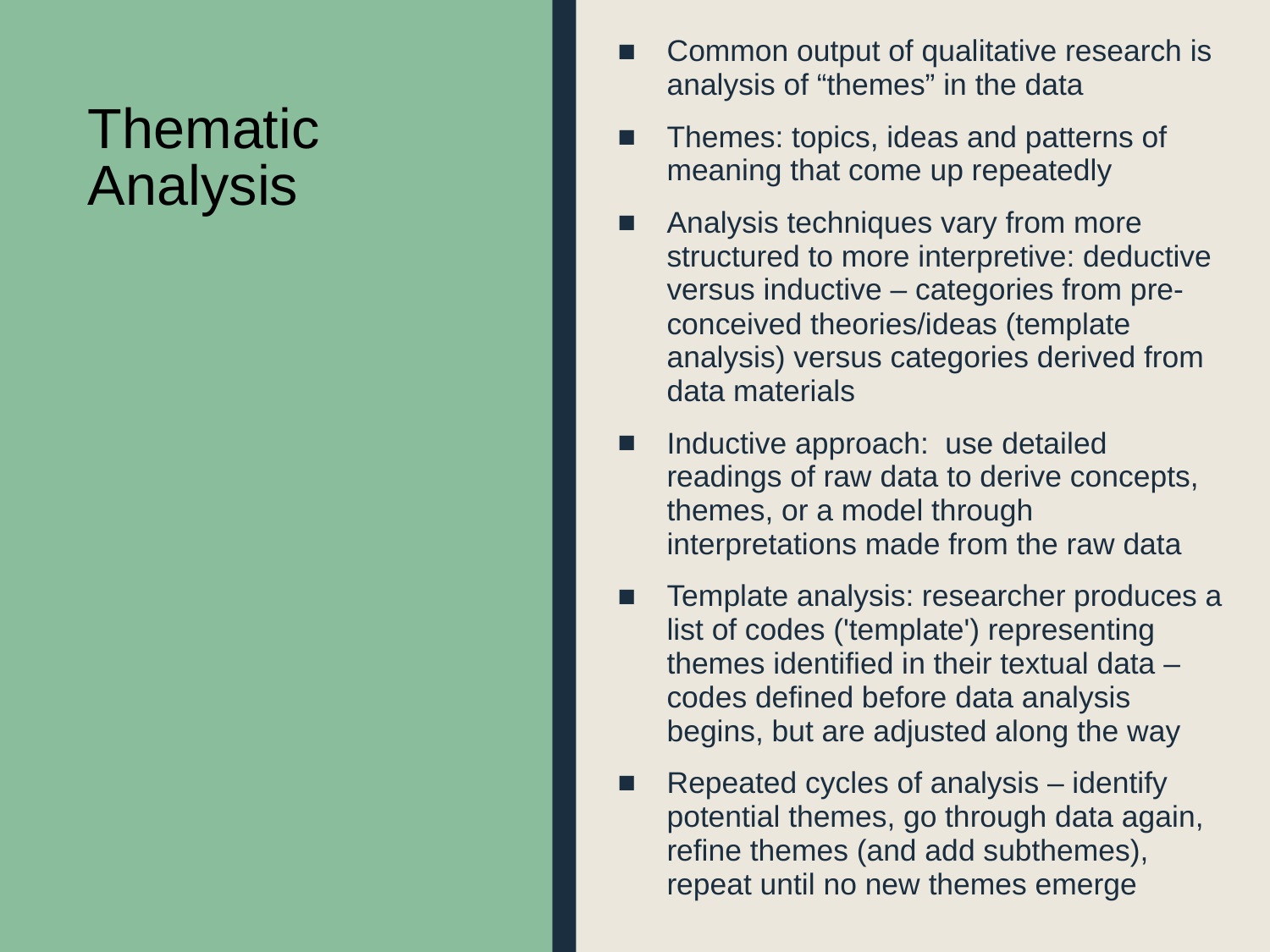

Common output of qualitative research is analysis of “themes” in the data
Themes: topics, ideas and patterns of meaning that come up repeatedly
Analysis techniques vary from more structured to more interpretive: deductive versus inductive – categories from pre-conceived theories/ideas (template analysis) versus categories derived from data materials
Inductive approach:  use detailed readings of raw data to derive concepts, themes, or a model through interpretations made from the raw data
Template analysis: researcher produces a list of codes ('template') representing themes identified in their textual data – codes defined before data analysis begins, but are adjusted along the way
Repeated cycles of analysis – identify potential themes, go through data again, refine themes (and add subthemes), repeat until no new themes emerge
# Thematic Analysis